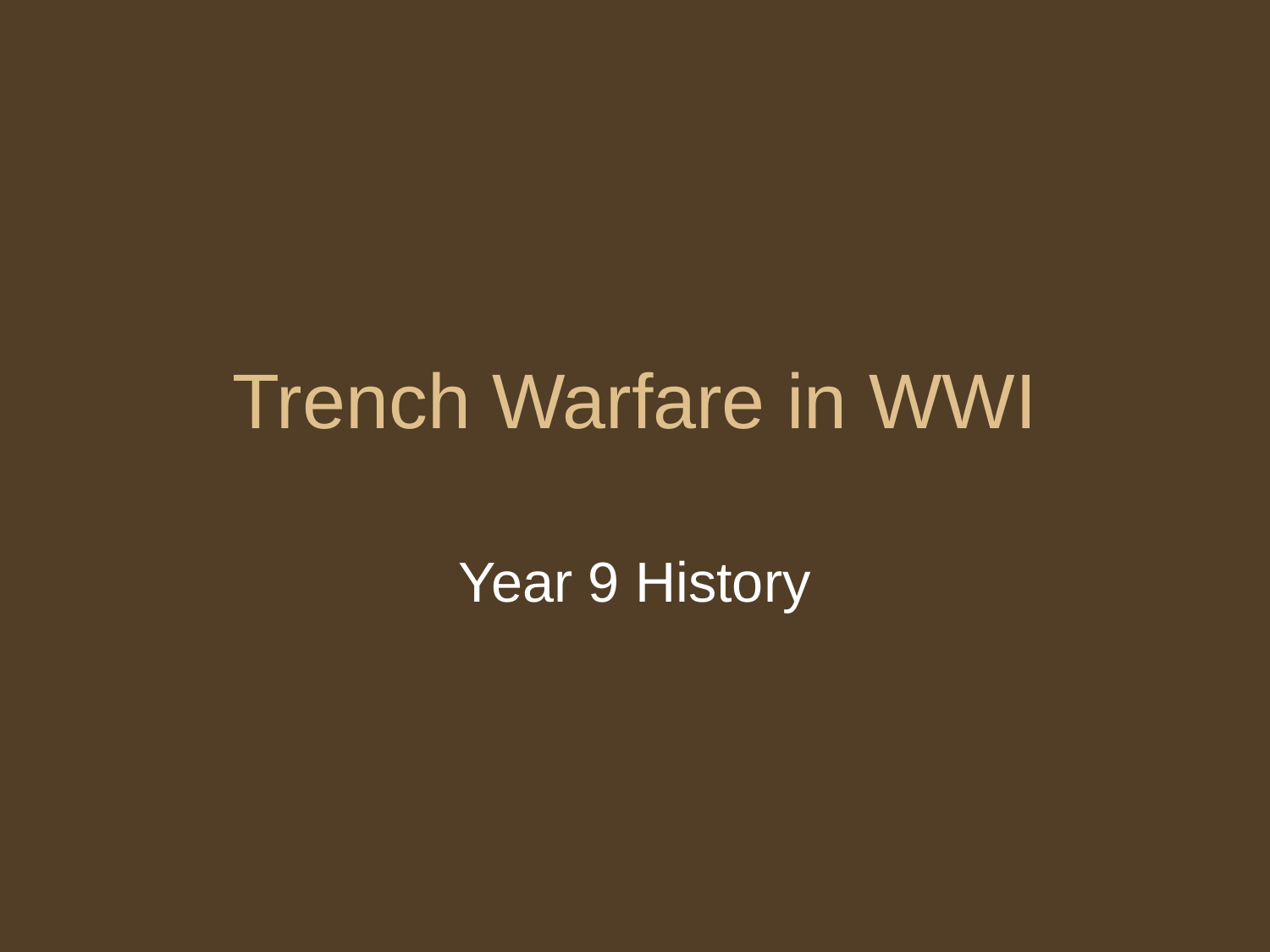

# Trench Warfare in WWI
Year 9 History